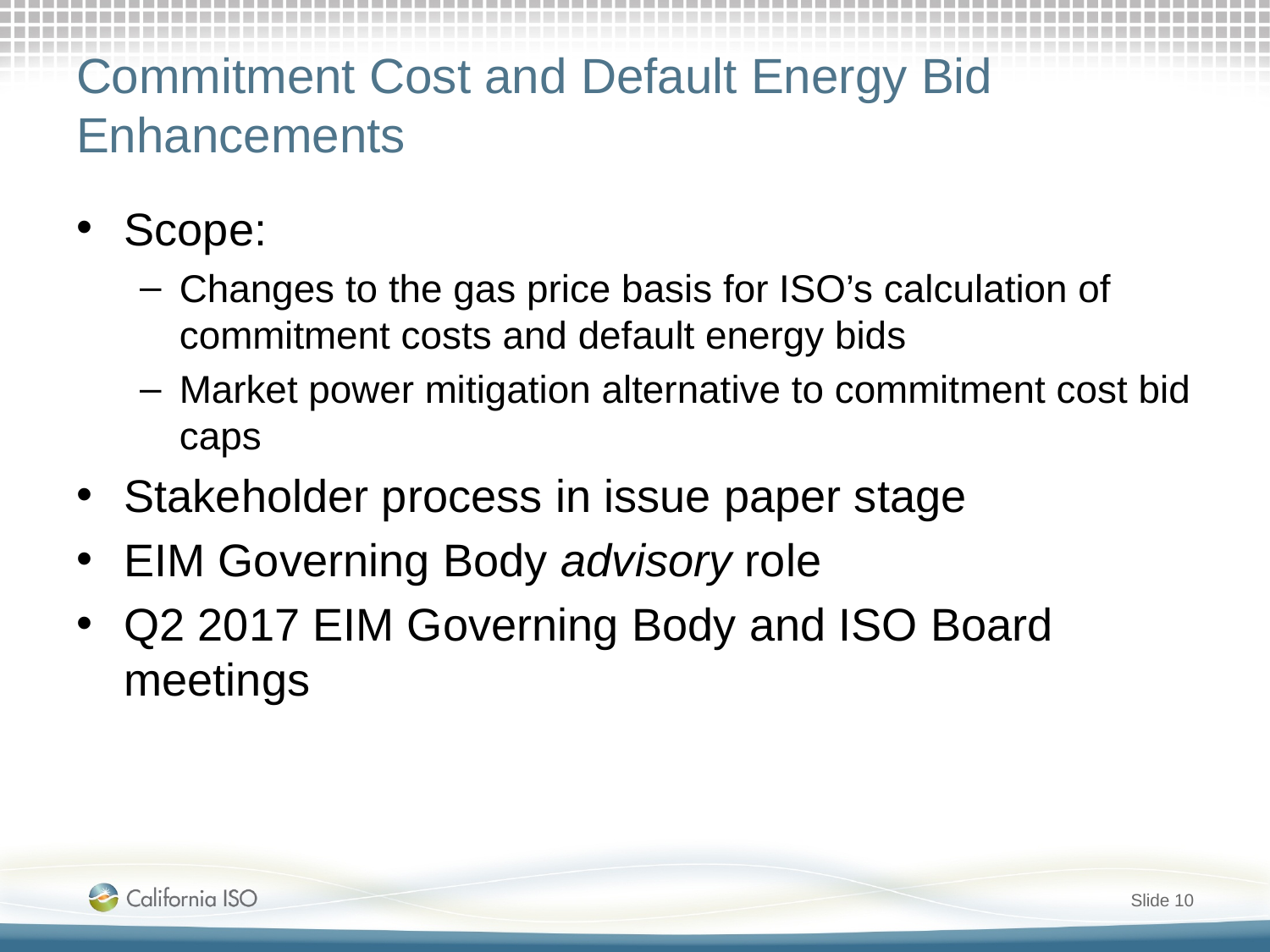

# Commitment Cost and Default Energy Bid Enhancements
Scope:
Changes to the gas price basis for ISO’s calculation of commitment costs and default energy bids
Market power mitigation alternative to commitment cost bid caps
Stakeholder process in issue paper stage
EIM Governing Body advisory role
Q2 2017 EIM Governing Body and ISO Board meetings

Slide 10